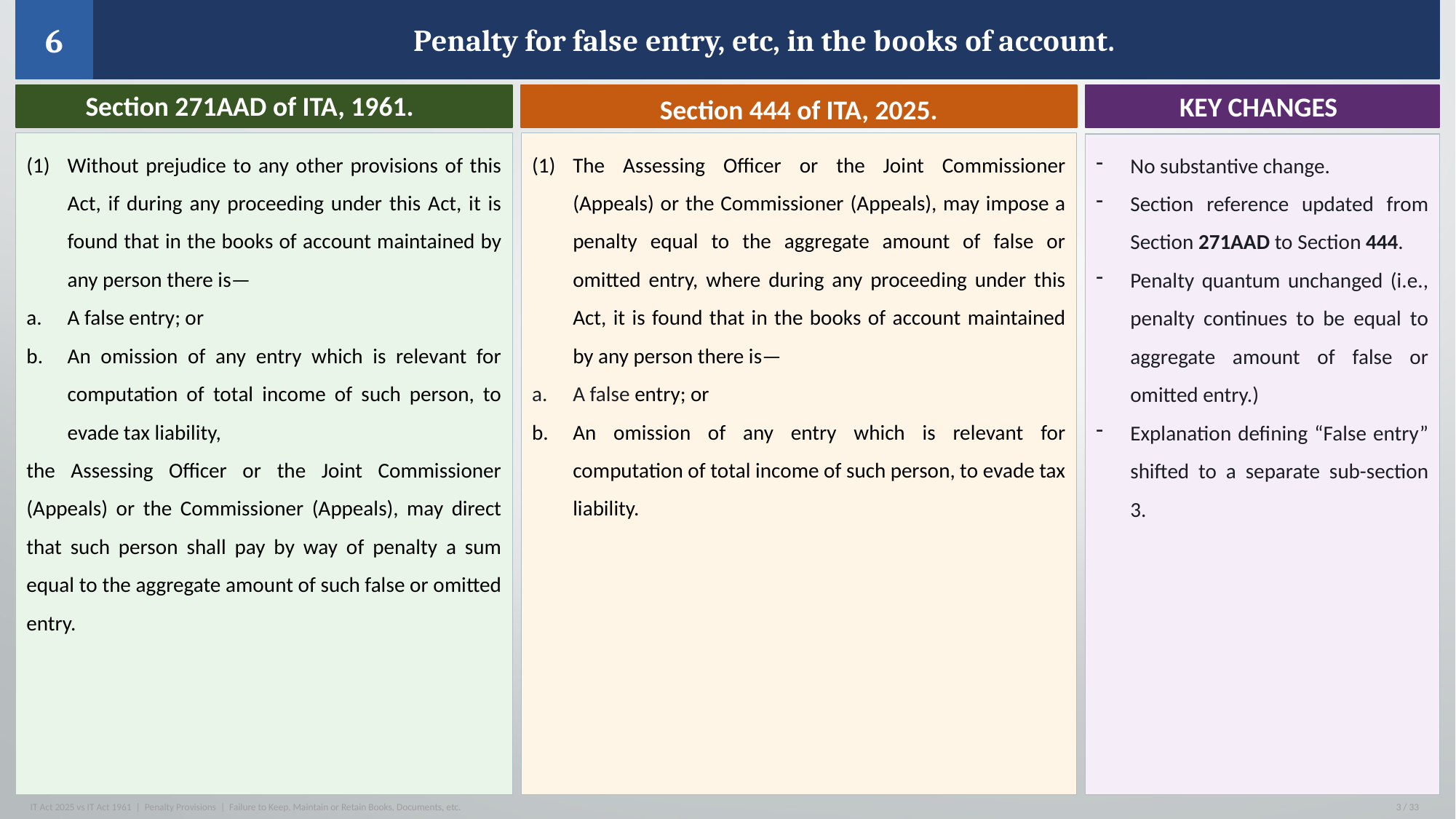

6
Penalty for false entry, etc, in the books of account.

WHAT IS THE PENALTY FOR?
KEY CHANGES
Section 444 of ITA, 2025.

Section 271AAD of ITA, 1961.

The Assessing Officer or the Joint Commissioner (Appeals) or the Commissioner (Appeals), may impose a penalty equal to the aggregate amount of false or omitted entry, where during any proceeding under this Act, it is found that in the books of account maintained by any person there is—
A false entry; or
An omission of any entry which is relevant for computation of total income of such person, to evade tax liability.

Without prejudice to any other provisions of this Act, if during any proceeding under this Act, it is found that in the books of account maintained by any person there is—
A false entry; or
An omission of any entry which is relevant for computation of total income of such person, to evade tax liability,
the Assessing Officer or the Joint Commissioner (Appeals) or the Commissioner (Appeals), may direct that such person shall pay by way of penalty a sum equal to the aggregate amount of such false or omitted entry.
No substantive change.
Section reference updated from Section 271AAD to Section 444.
Penalty quantum unchanged (i.e., penalty continues to be equal to aggregate amount of false or omitted entry.)
Explanation defining “False entry” shifted to a separate sub-section 3.

IT Act 2025 vs IT Act 1961  |  Penalty Provisions  |  Failure to Keep, Maintain or Retain Books, Documents, etc.
3 / 33